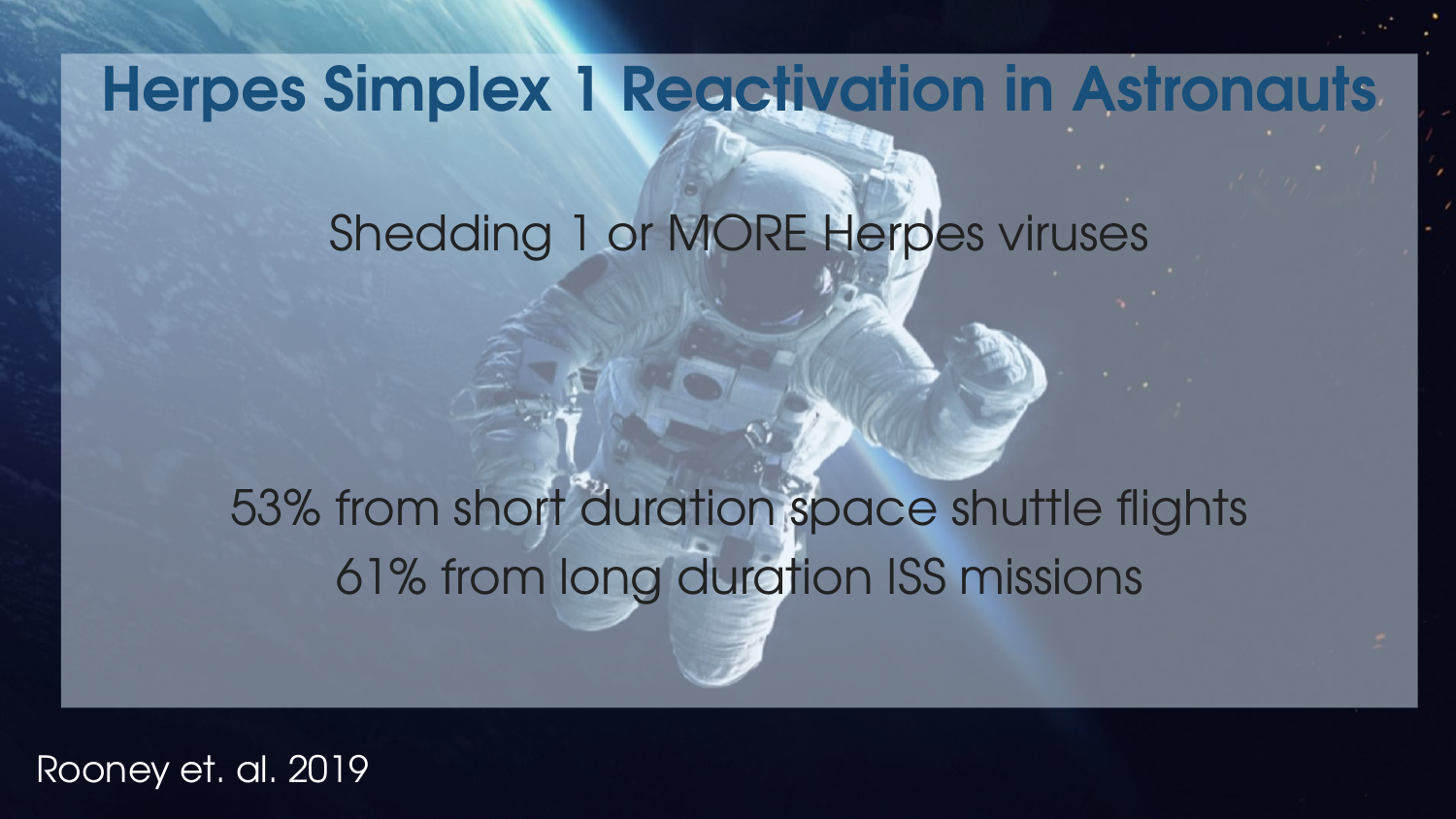

Herpes Simplex 1 Reactivation in Astronauts

Shedding 1 or MORE Herpes viruses

53% from short duration space shuttle flights
61% from long duration ISS missions

Rooney et. al. 2019